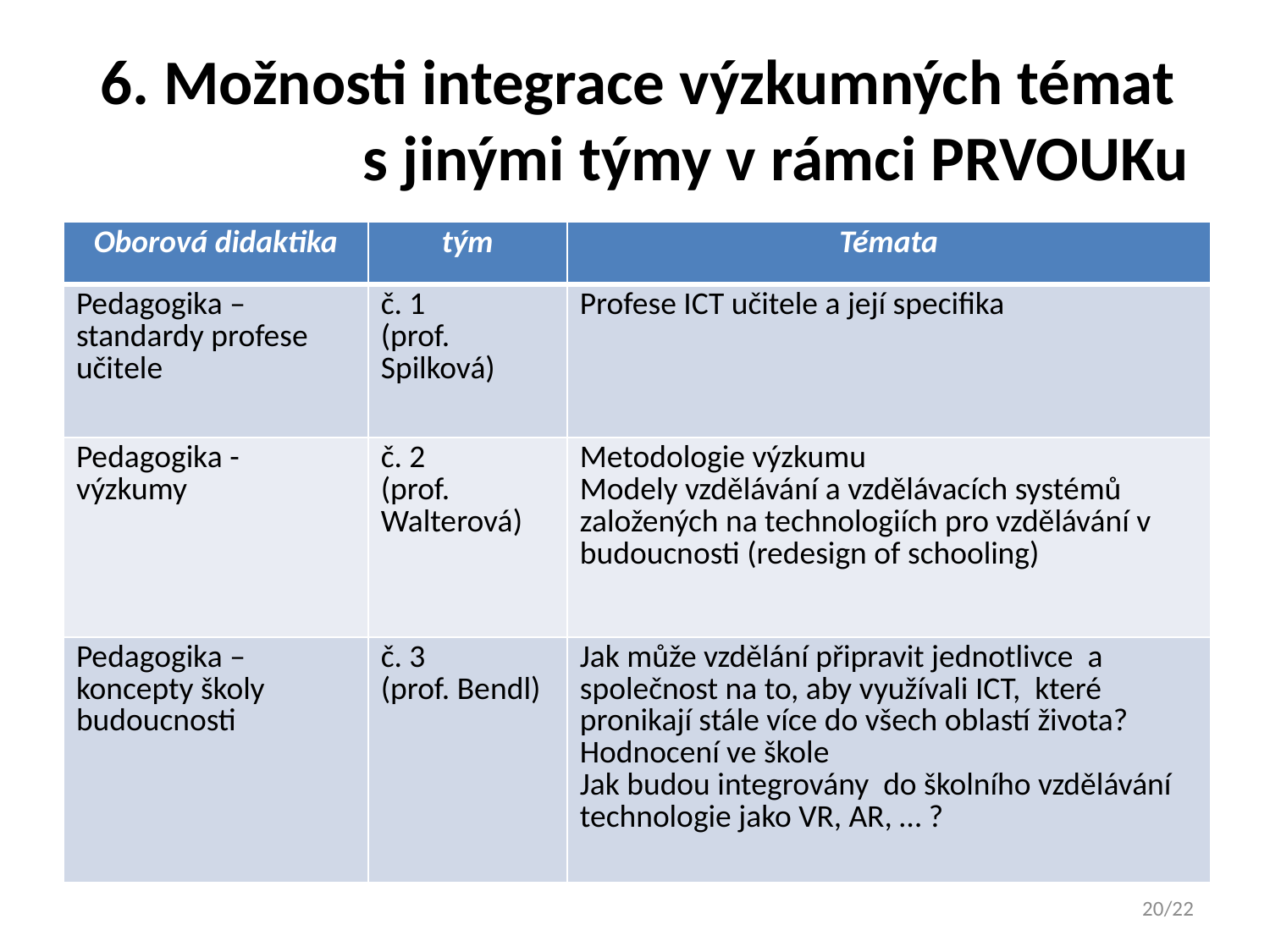

# 6. Možnosti integrace výzkumných témat s jinými týmy v rámci PRVOUKu
| Oborová didaktika | tým | Témata |
| --- | --- | --- |
| Pedagogika – standardy profese učitele | č. 1 (prof. Spilková) | Profese ICT učitele a její specifika |
| Pedagogika - výzkumy | č. 2 (prof. Walterová) | Metodologie výzkumu Modely vzdělávání a vzdělávacích systémů založených na technologiích pro vzdělávání v budoucnosti (redesign of schooling) |
| Pedagogika – koncepty školy budoucnosti | č. 3 (prof. Bendl) | Jak může vzdělání připravit jednotlivce a společnost na to, aby využívali ICT, které pronikají stále více do všech oblastí života? Hodnocení ve škole Jak budou integrovány do školního vzdělávání technologie jako VR, AR, … ? |
20/22